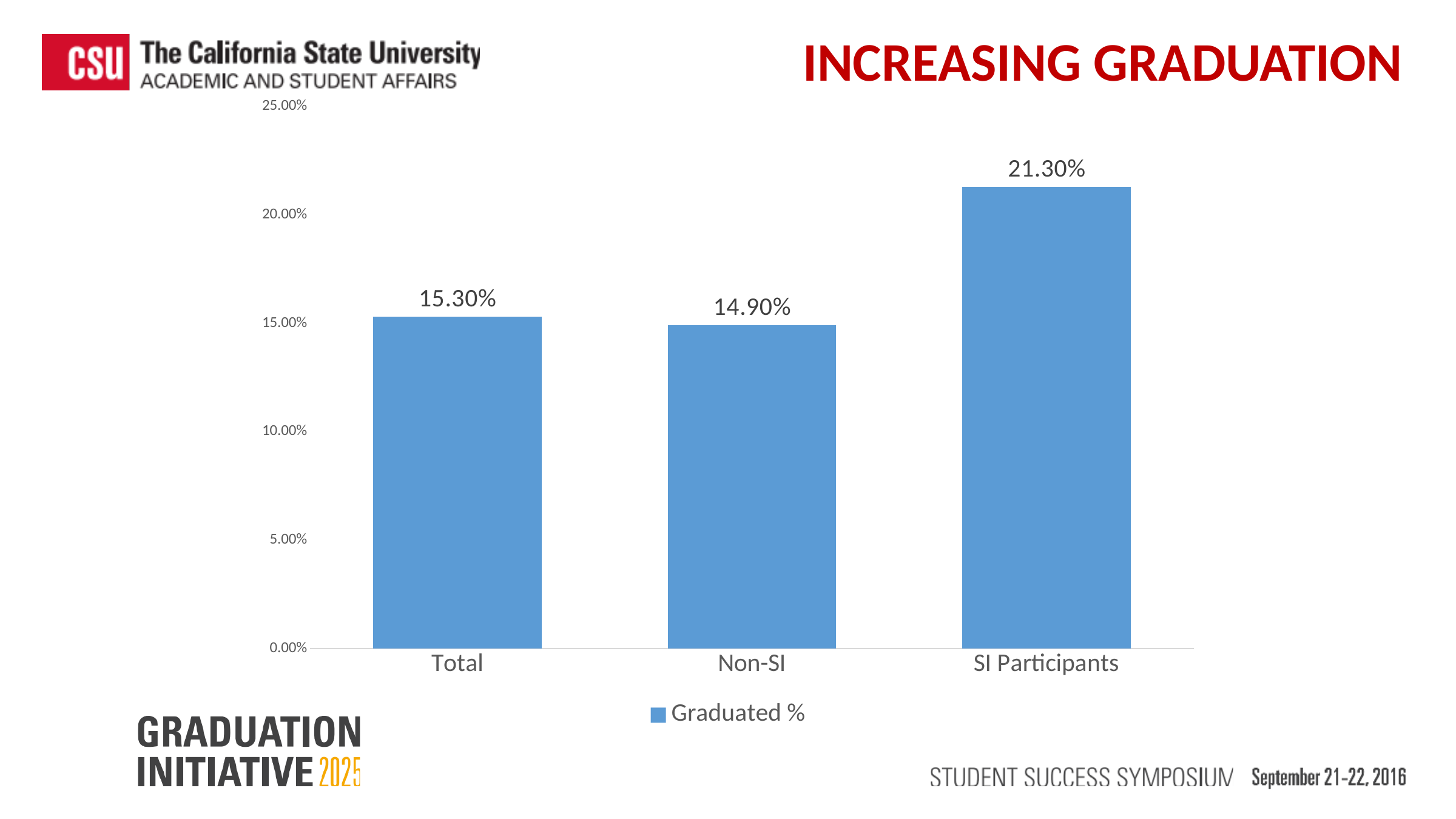

INCREASING GRADUATION

### Chart

| Category | Graduated % |
|---|---|
| Total | 0.153 |
| Non-SI | 0.149 |
| SI Participants | 0.213 |